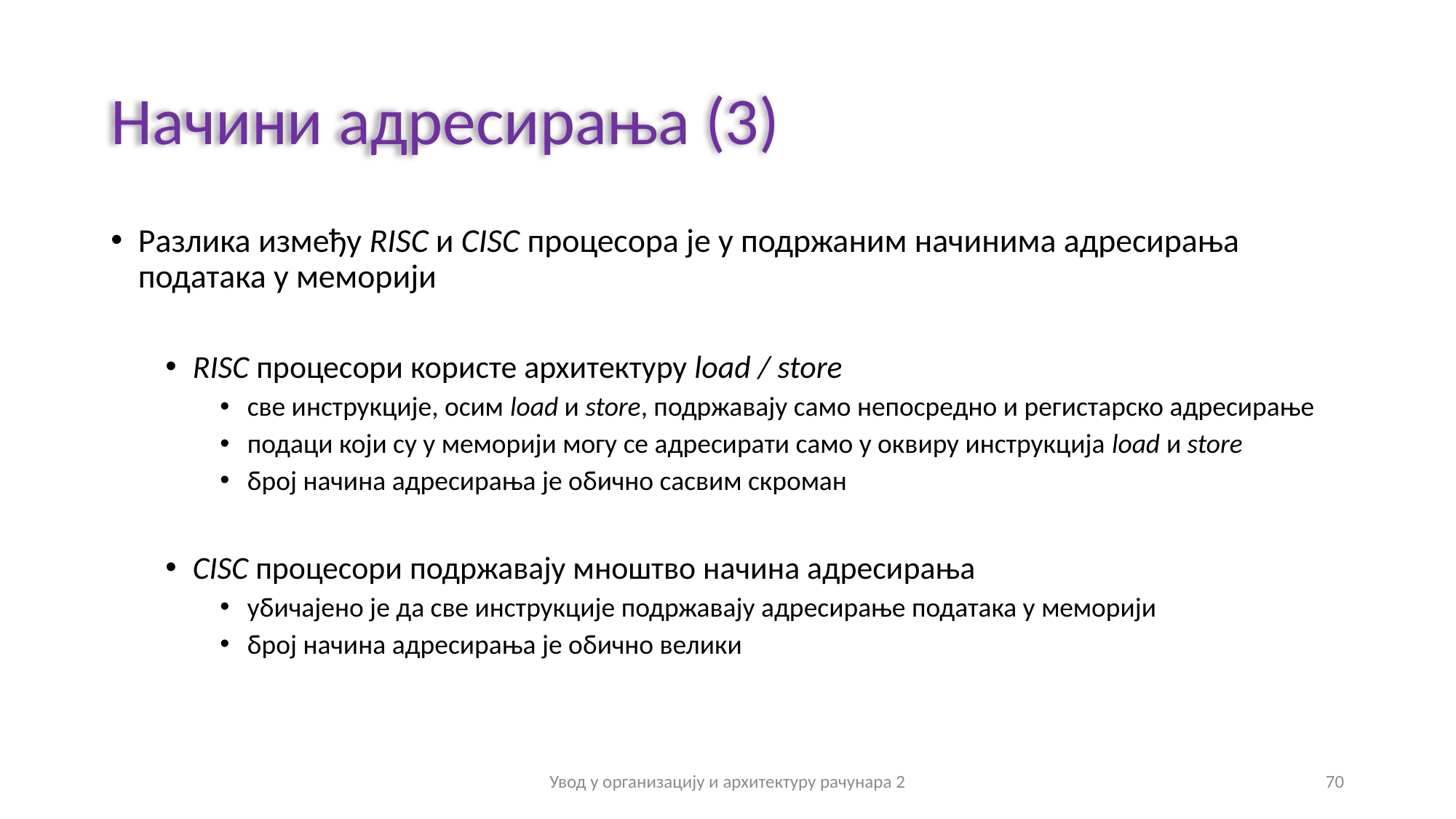

# Начини адресирања (3)
Разлика између RISC и CISC процесора је у подржаним начинима адресирања података у меморији

RISC процесори користе архитектуру load / store
све инструкције, осим load и store, подржавају само непосредно и регистарско адресирање
подаци који су у меморији могу се адресирати само у оквиру инструкција load и store
број начина адресирања је обично сасвим скроман

CISC процесори подржавају мноштво начина адресирања
убичајено је да све инструкције подржавају адресирање података у меморији
број начина адресирања је обично велики
Увод у организацију и архитектуру рачунара 2
70